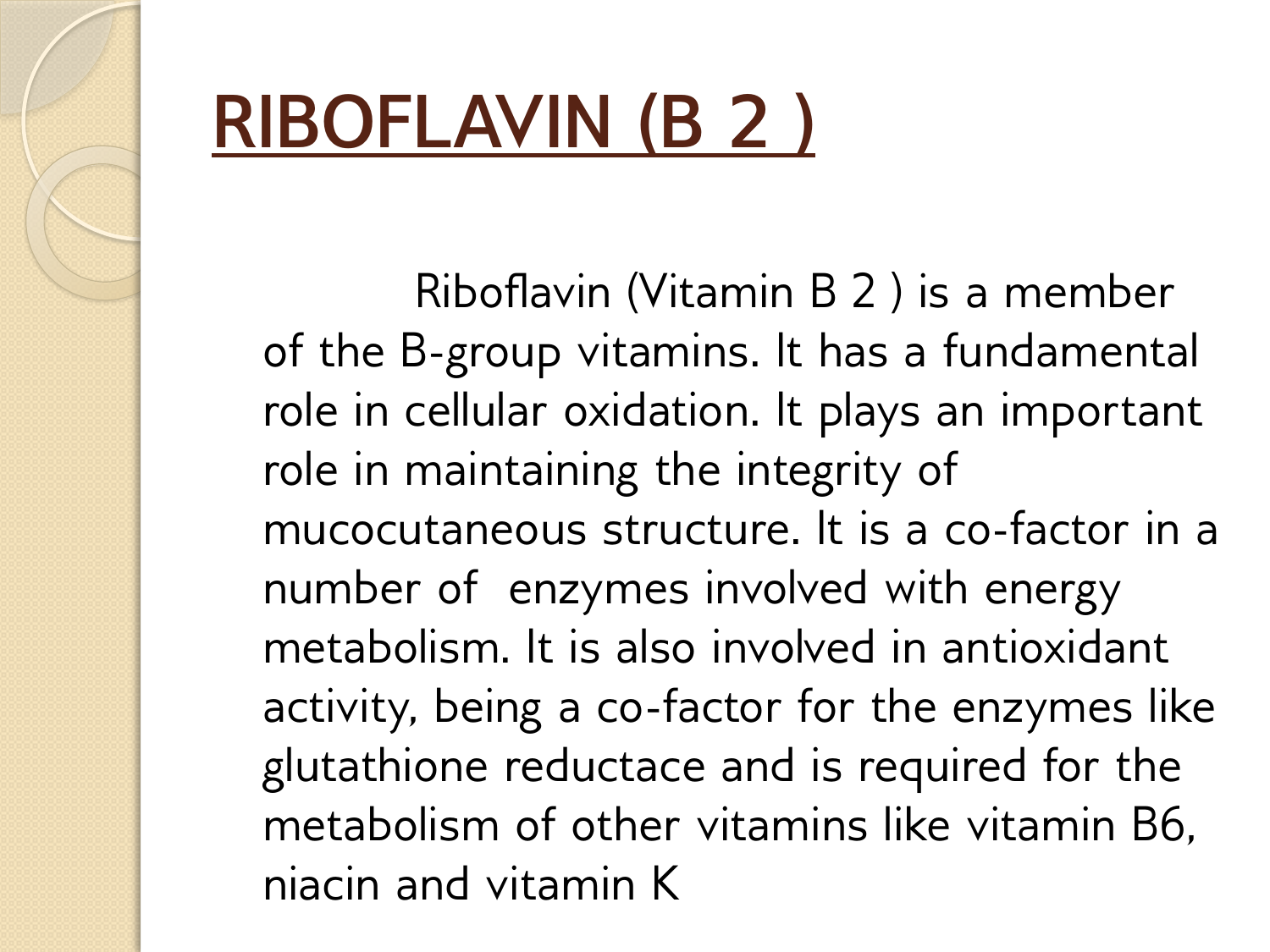

# RIBOFLAVIN (B 2 )
            Riboflavin (Vitamin B 2 ) is a member of the B-group vitamins. It has a fundamental role in cellular oxidation. It plays an important role in maintaining the integrity of mucocutaneous structure. It is a co-factor in a number of  enzymes involved with energy metabolism. It is also involved in antioxidant activity, being a co-factor for the enzymes like glutathione reductace and is required for the metabolism of other vitamins like vitamin B6, niacin and vitamin K